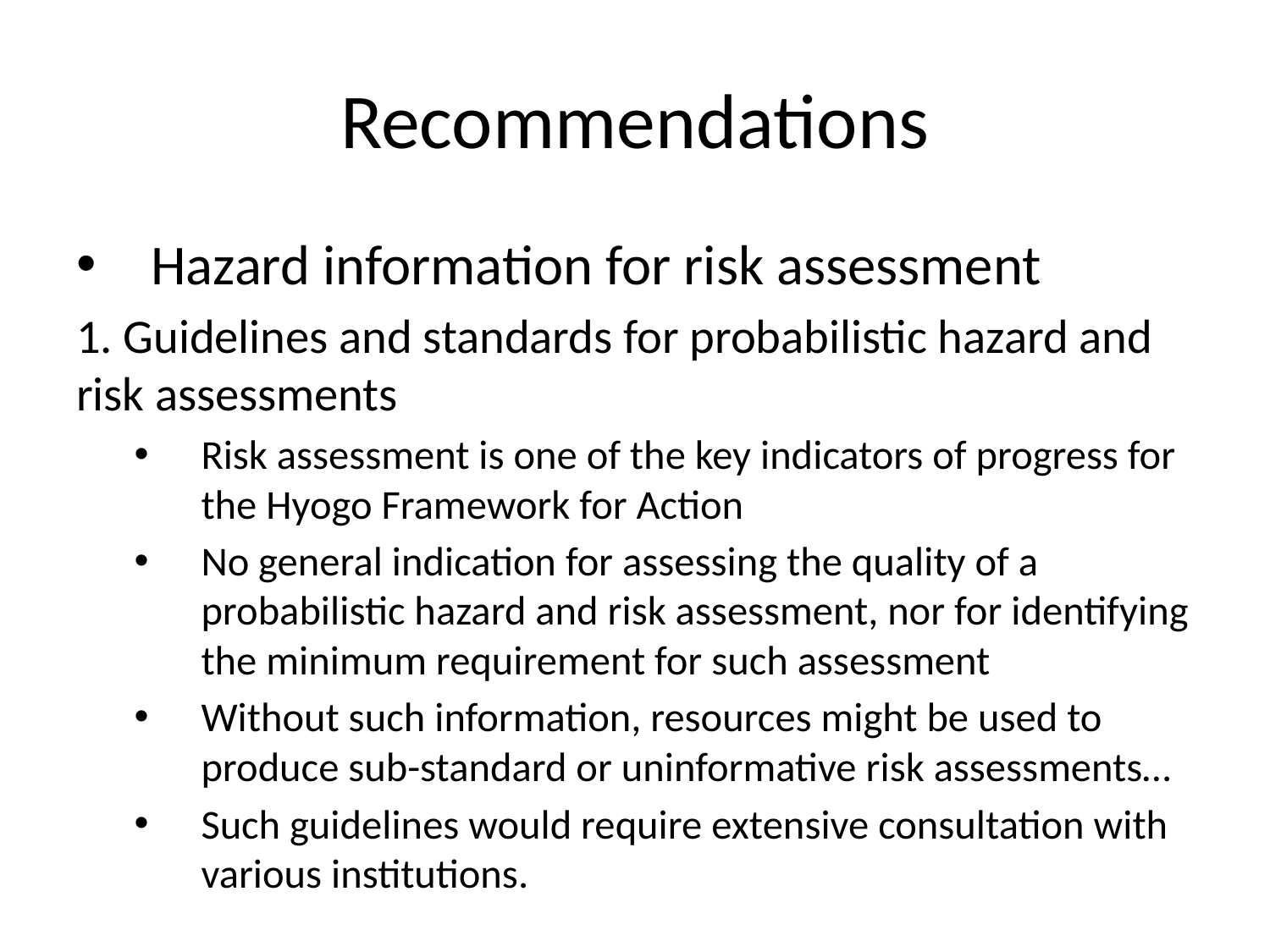

# Recommendations
Hazard information for risk assessment
1. Guidelines and standards for probabilistic hazard and risk assessments
Risk assessment is one of the key indicators of progress for the Hyogo Framework for Action
No general indication for assessing the quality of a probabilistic hazard and risk assessment, nor for identifying the minimum requirement for such assessment
Without such information, resources might be used to produce sub-standard or uninformative risk assessments…
Such guidelines would require extensive consultation with various institutions.